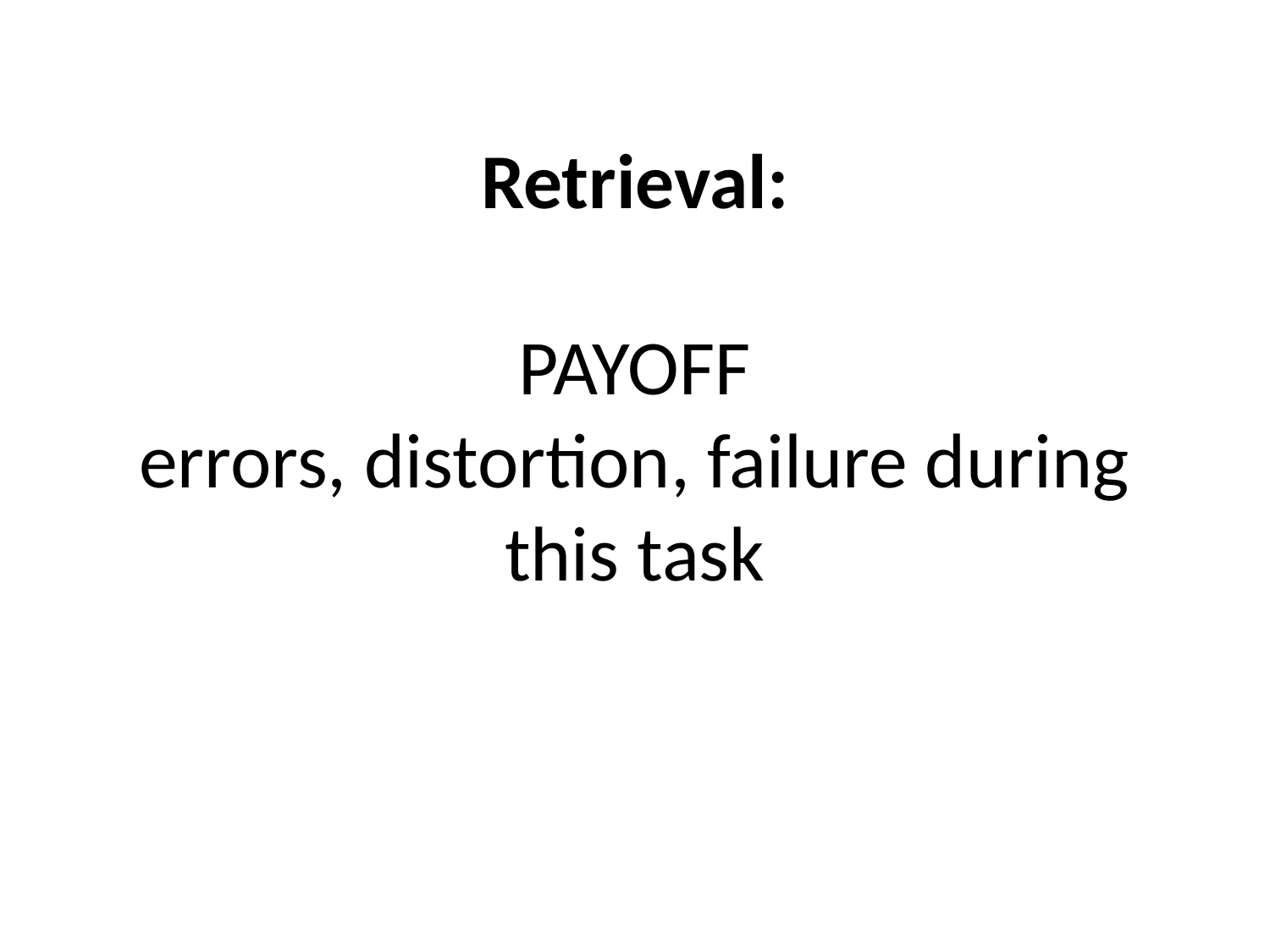

# Retrieval: PAYOFF errors, distortion, failure during this task